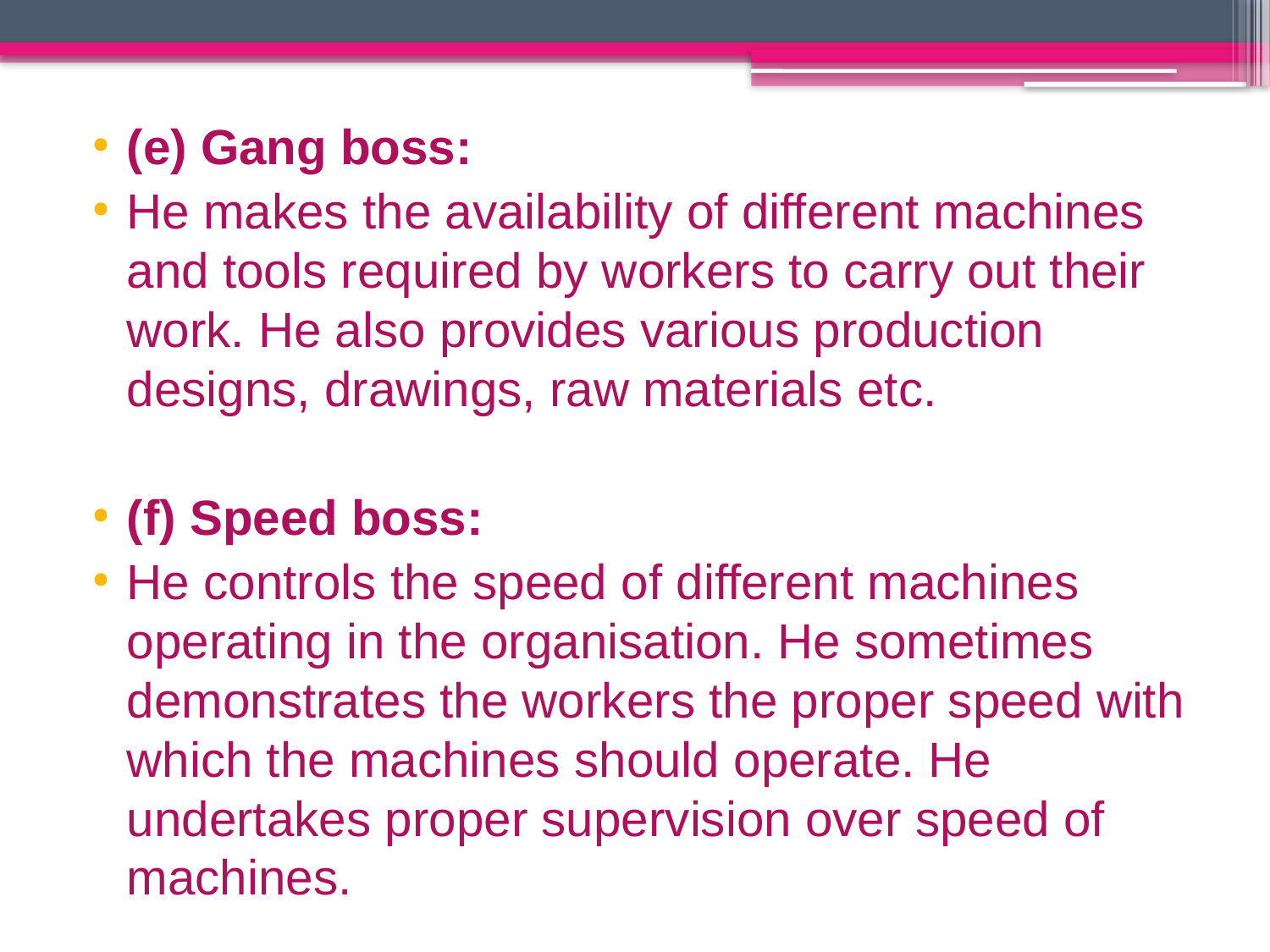

(e) Gang boss:
He makes the availability of different machines and tools required by workers to carry out their work. He also provides various production designs, drawings, raw materials etc.

(f) Speed boss:
He controls the speed of different machines operating in the organisation. He sometimes demonstrates the workers the proper speed with which the machines should operate. He undertakes proper supervision over speed of machines.